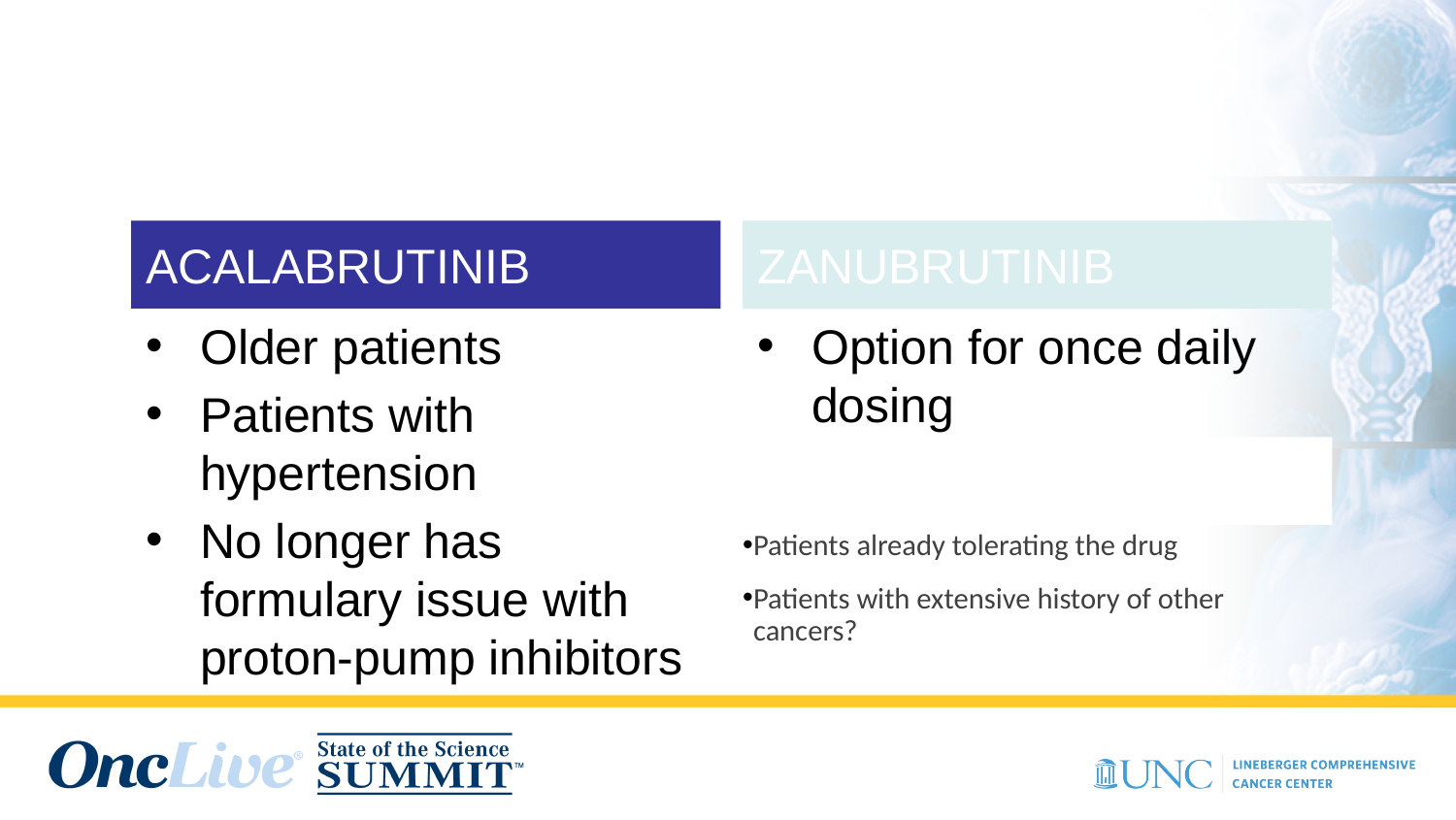

# How to Choose Between BTKi?
ACALABRUTINIB
ZANUBRUTINIB
Older patients
Patients with hypertension
No longer has formulary issue with proton-pump inhibitors
Option for once daily dosing
Most others
IBRUTINIB
Patients already tolerating the drug
Patients with extensive history of other cancers?